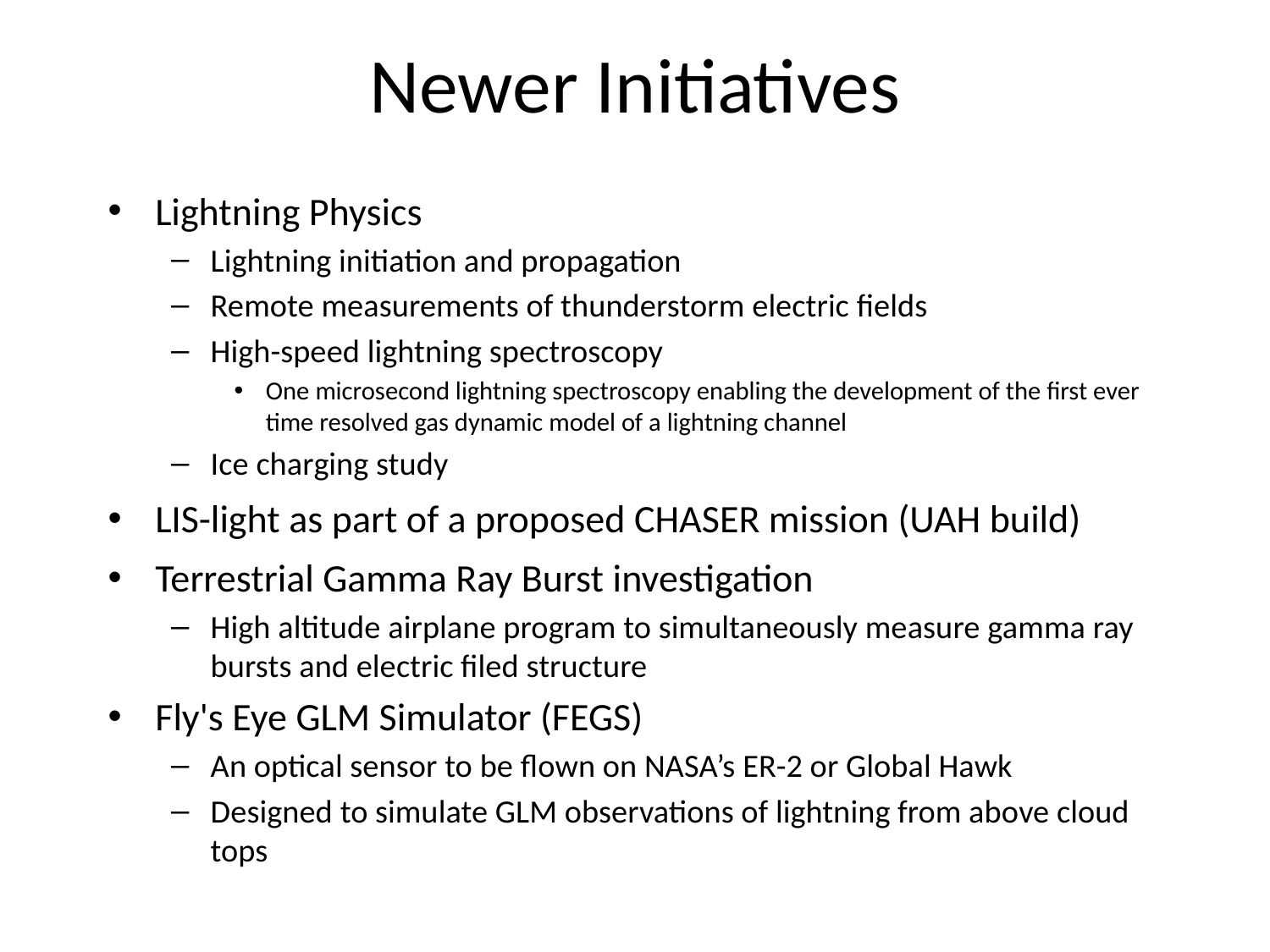

# Newer Initiatives
Lightning Physics
Lightning initiation and propagation
Remote measurements of thunderstorm electric fields
High-speed lightning spectroscopy
One microsecond lightning spectroscopy enabling the development of the first ever time resolved gas dynamic model of a lightning channel
Ice charging study
LIS-light as part of a proposed CHASER mission (UAH build)
Terrestrial Gamma Ray Burst investigation
High altitude airplane program to simultaneously measure gamma ray bursts and electric filed structure
Fly's Eye GLM Simulator (FEGS)
An optical sensor to be flown on NASA’s ER-2 or Global Hawk
Designed to simulate GLM observations of lightning from above cloud tops